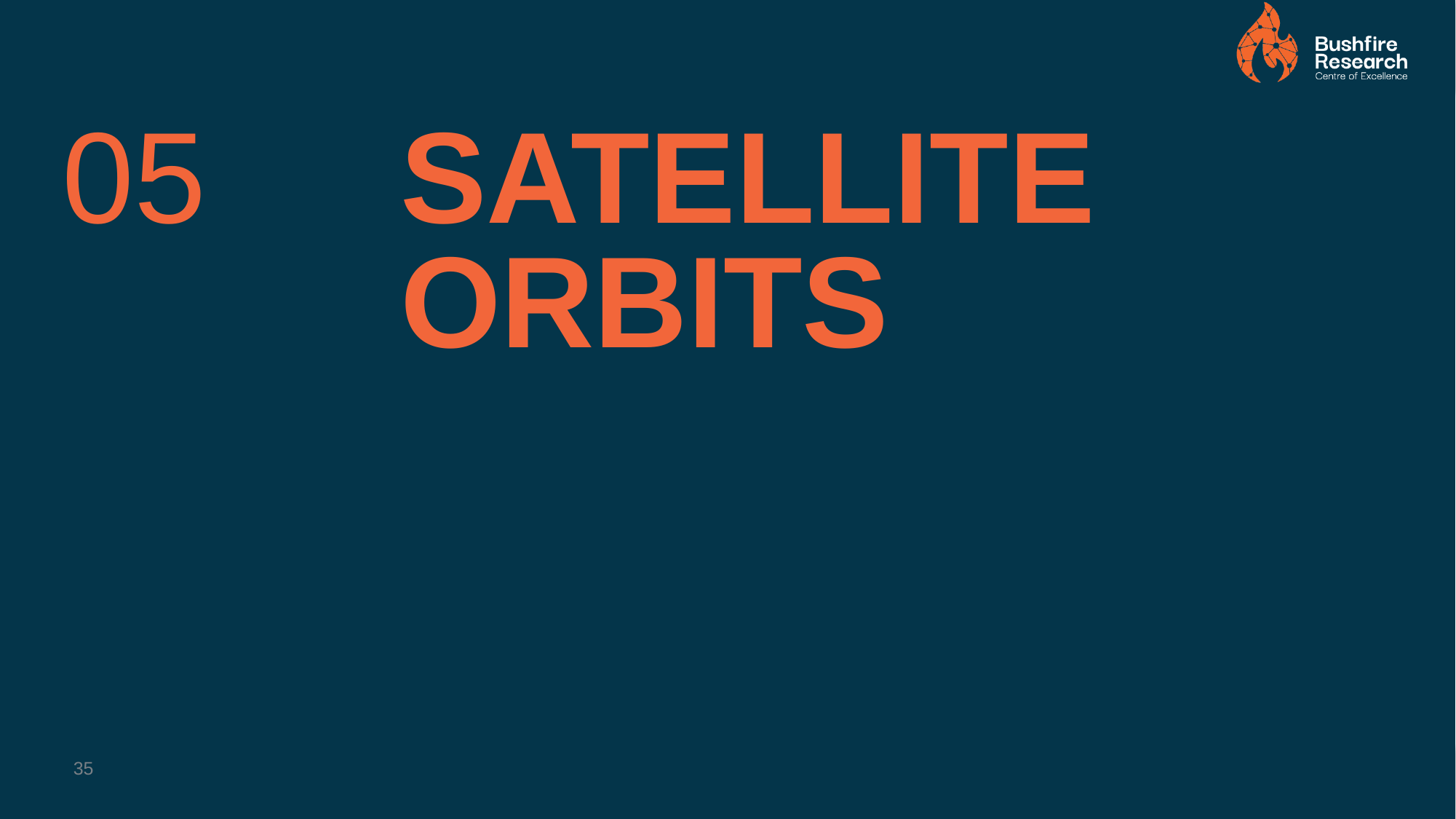

05
# Satellite orbits
35
DD MMM YY